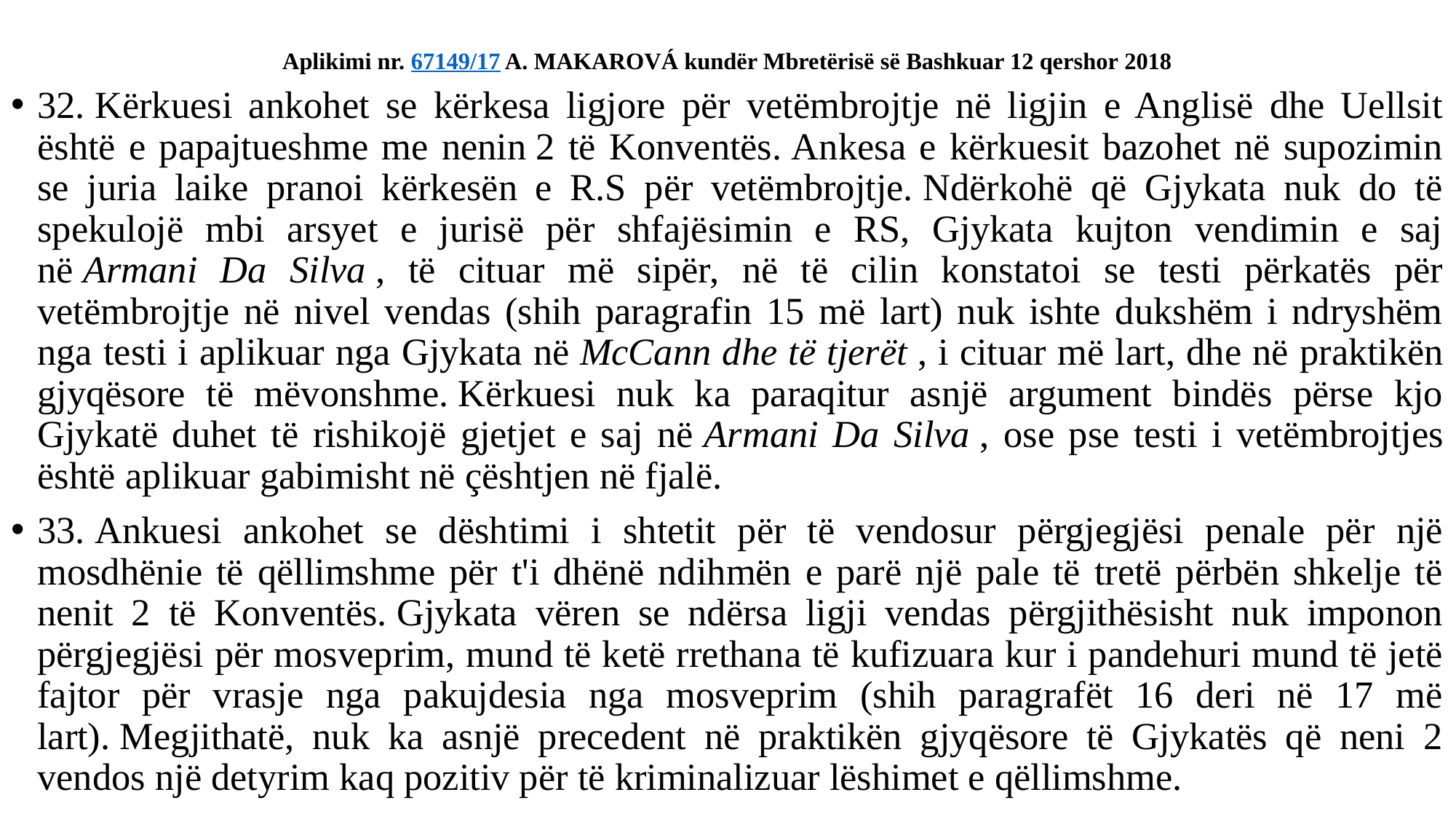

# Aplikimi nr. 67149/17 A. MAKAROVÁ kundër Mbretërisë së Bashkuar 12 qershor 2018
32. Kërkuesi ankohet se kërkesa ligjore për vetëmbrojtje në ligjin e Anglisë dhe Uellsit është e papajtueshme me nenin 2 të Konventës. Ankesa e kërkuesit bazohet në supozimin se juria laike pranoi kërkesën e R.S për vetëmbrojtje. Ndërkohë që Gjykata nuk do të spekulojë mbi arsyet e jurisë për shfajësimin e RS, Gjykata kujton vendimin e saj në Armani Da Silva , të cituar më sipër, në të cilin konstatoi se testi përkatës për vetëmbrojtje në nivel vendas (shih paragrafin 15 më lart) nuk ishte dukshëm i ndryshëm nga testi i aplikuar nga Gjykata në McCann dhe të tjerët , i cituar më lart, dhe në praktikën gjyqësore të mëvonshme. Kërkuesi nuk ka paraqitur asnjë argument bindës përse kjo Gjykatë duhet të rishikojë gjetjet e saj në Armani Da Silva , ose pse testi i vetëmbrojtjes është aplikuar gabimisht në çështjen në fjalë.
33. Ankuesi ankohet se dështimi i shtetit për të vendosur përgjegjësi penale për një mosdhënie të qëllimshme për t'i dhënë ndihmën e parë një pale të tretë përbën shkelje të nenit 2 të Konventës. Gjykata vëren se ndërsa ligji vendas përgjithësisht nuk imponon përgjegjësi për mosveprim, mund të ketë rrethana të kufizuara kur i pandehuri mund të jetë fajtor për vrasje nga pakujdesia nga mosveprim (shih paragrafët 16 deri në 17 më lart). Megjithatë, nuk ka asnjë precedent në praktikën gjyqësore të Gjykatës që neni 2 vendos një detyrim kaq pozitiv për të kriminalizuar lëshimet e qëllimshme.